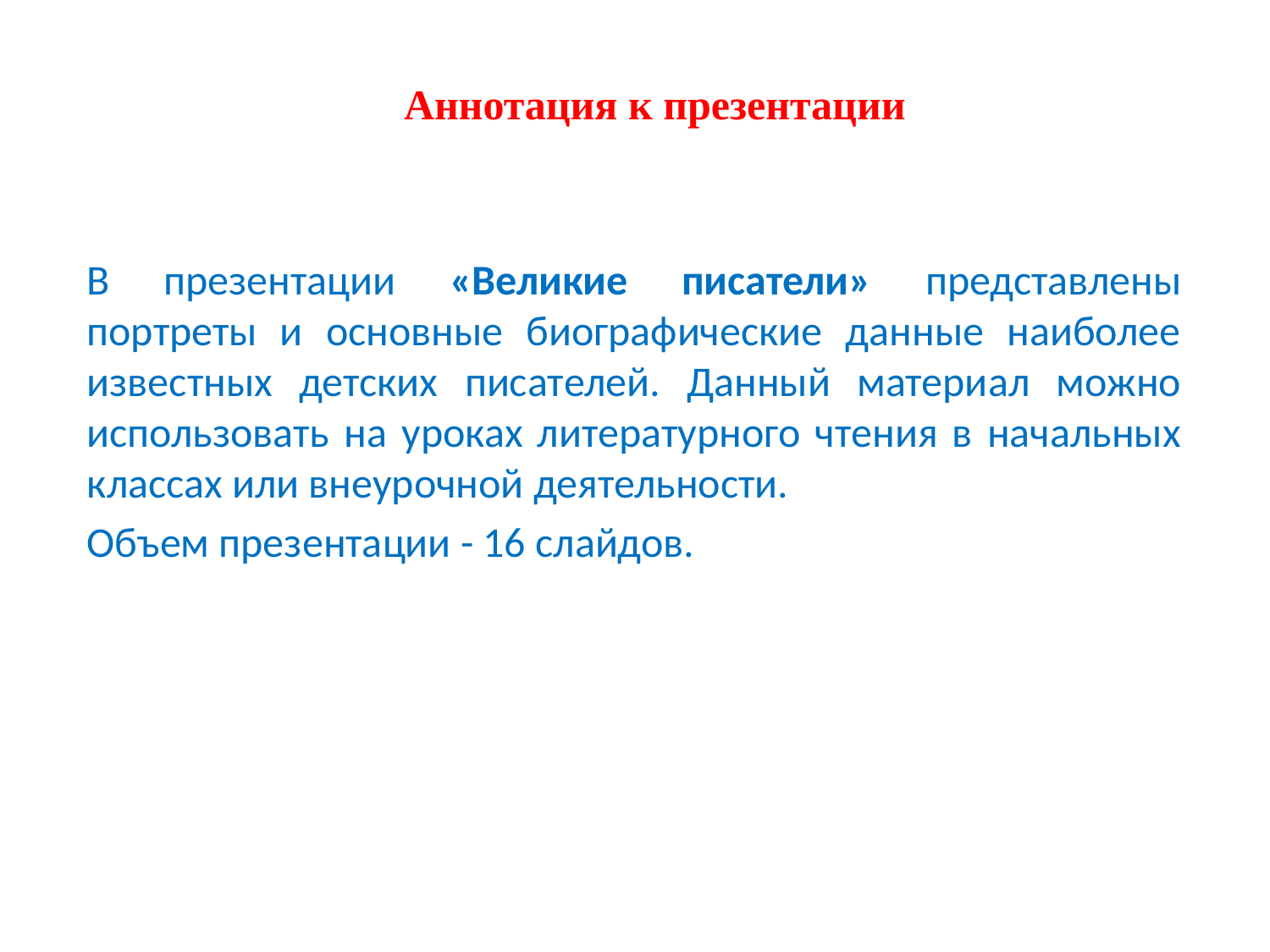

# Аннотация к презентации
В презентации «Великие писатели» представлены портреты и основные биографические данные наиболее известных детских писателей. Данный материал можно использовать на уроках литературного чтения в начальных классах или внеурочной деятельности.
Объем презентации - 16 слайдов.